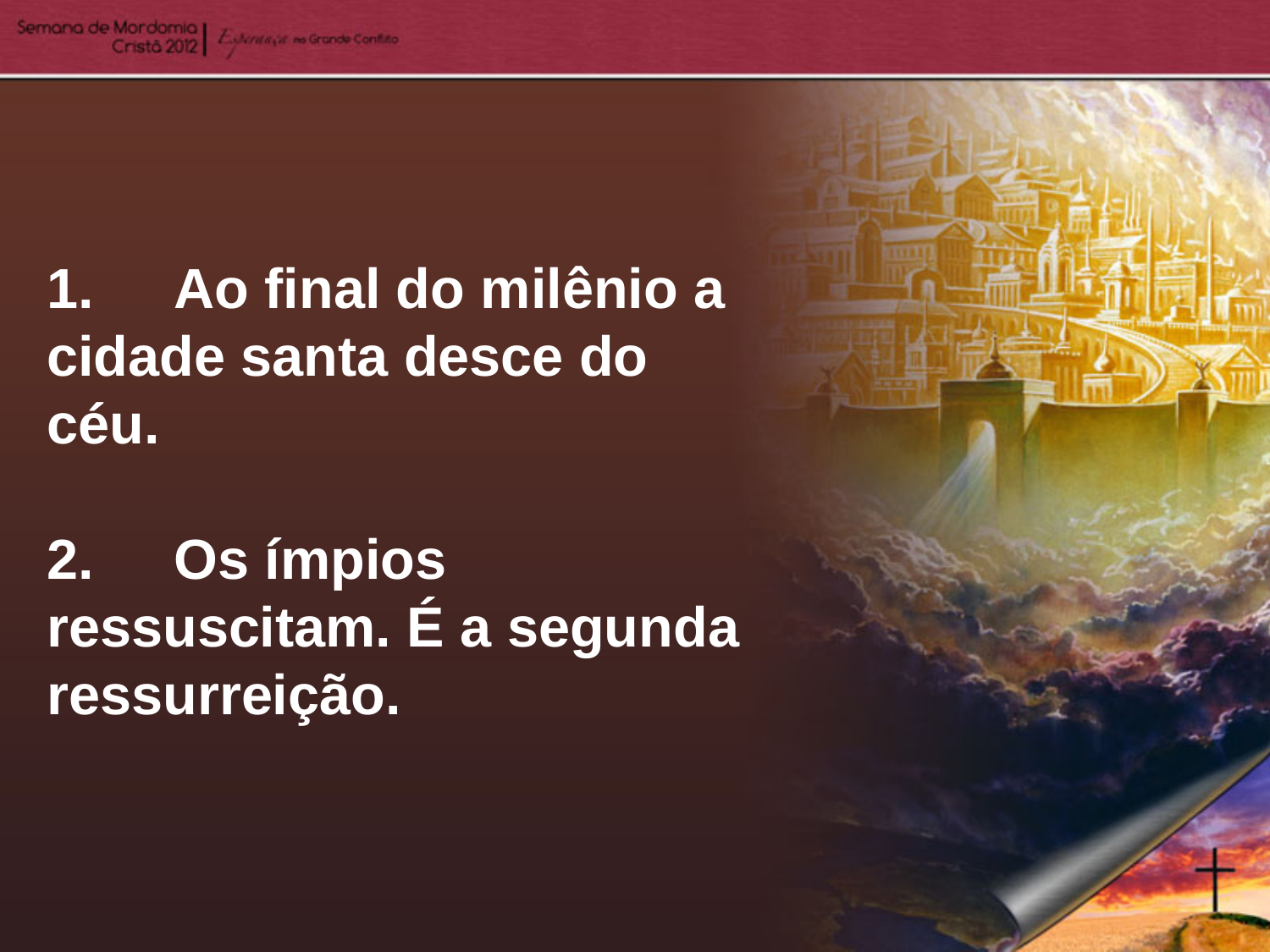

1.	Ao final do milênio a cidade santa desce do céu.

2.	Os ímpios ressuscitam. É a segunda ressurreição.